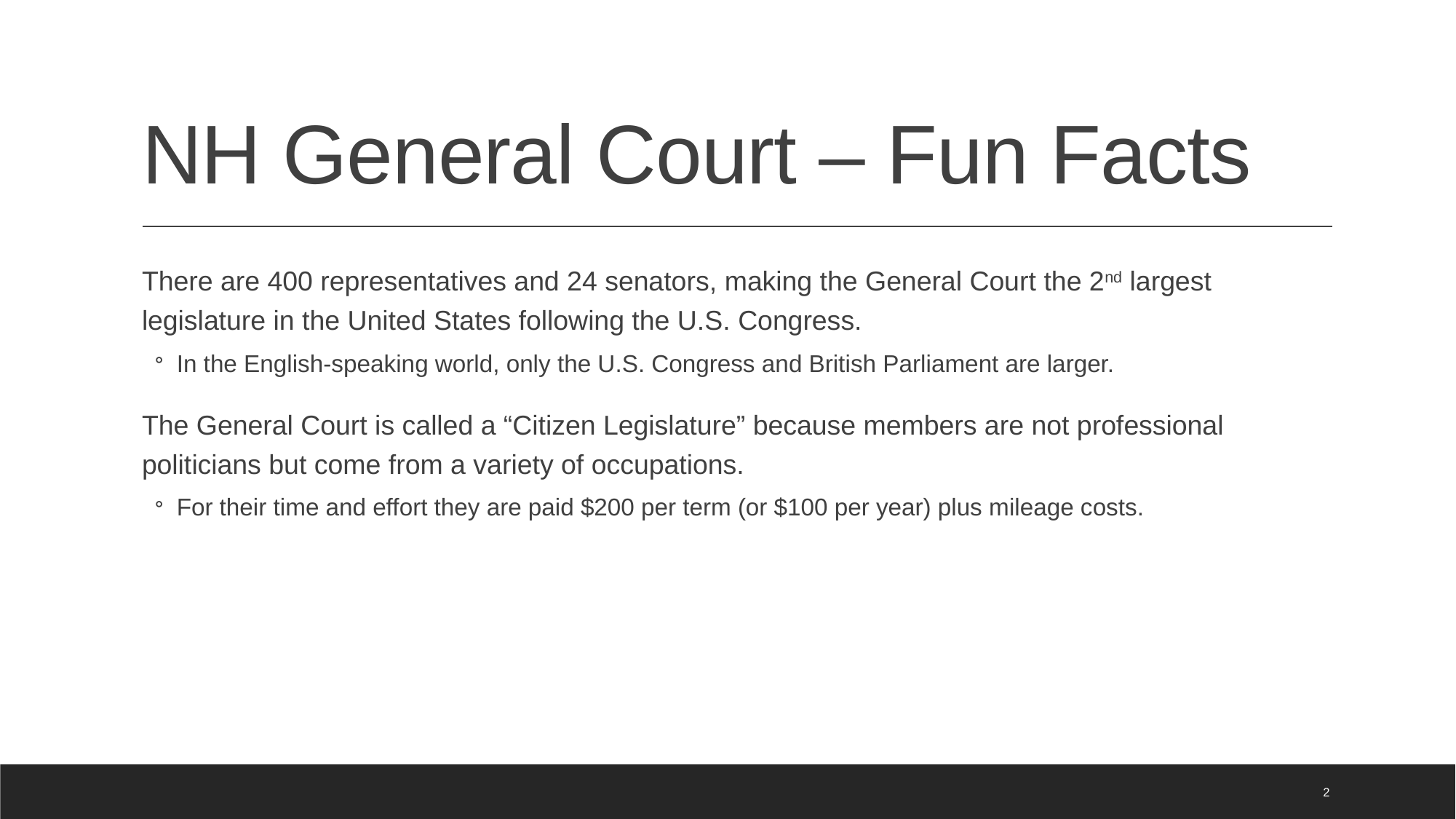

# NH General Court – Fun Facts
There are 400 representatives and 24 senators, making the General Court the 2nd largest legislature in the United States following the U.S. Congress.
In the English-speaking world, only the U.S. Congress and British Parliament are larger.
The General Court is called a “Citizen Legislature” because members are not professional politicians but come from a variety of occupations.
For their time and effort they are paid $200 per term (or $100 per year) plus mileage costs.
2